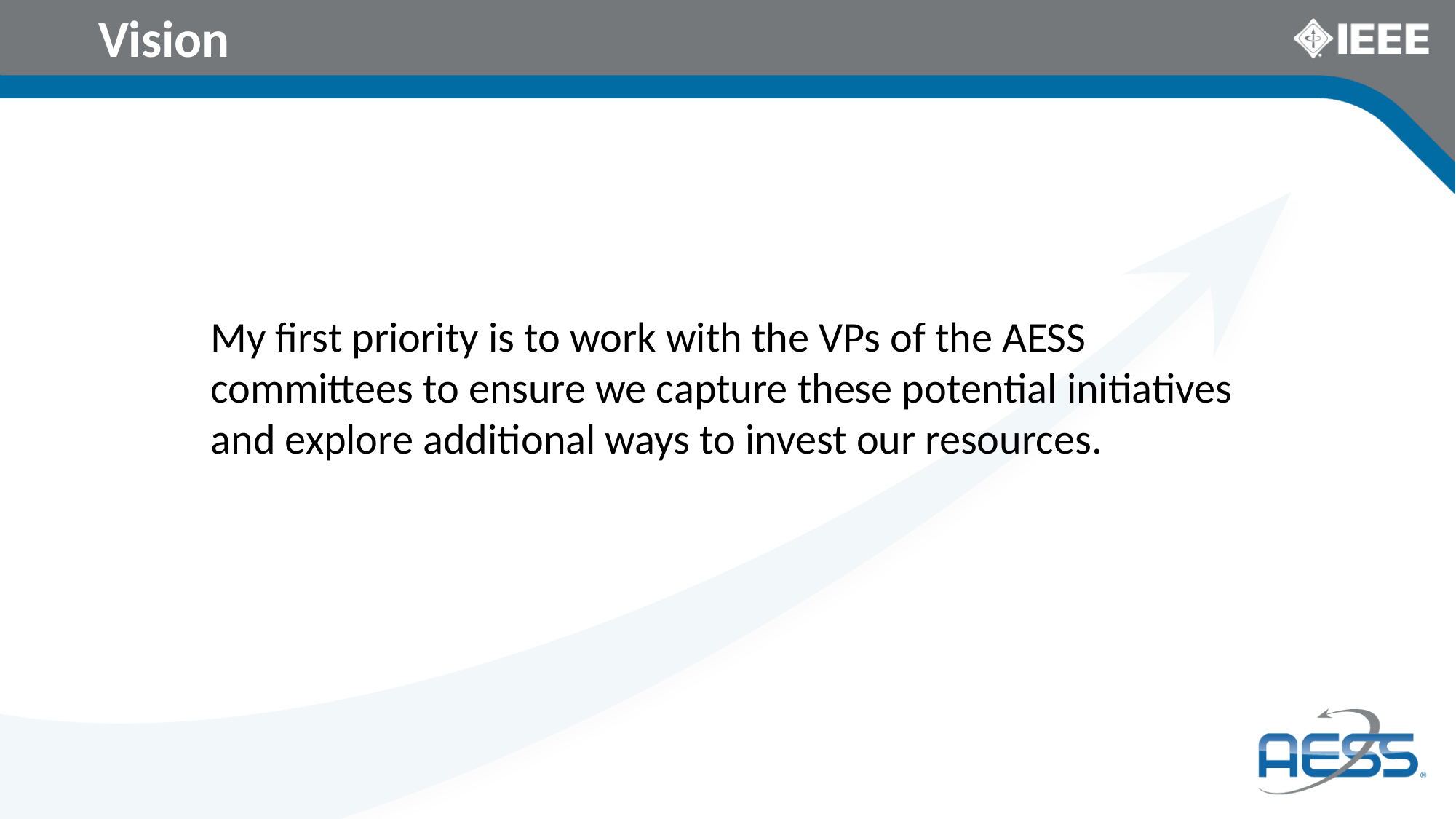

# Vision
My first priority is to work with the VPs of the AESS committees to ensure we capture these potential initiatives and explore additional ways to invest our resources.